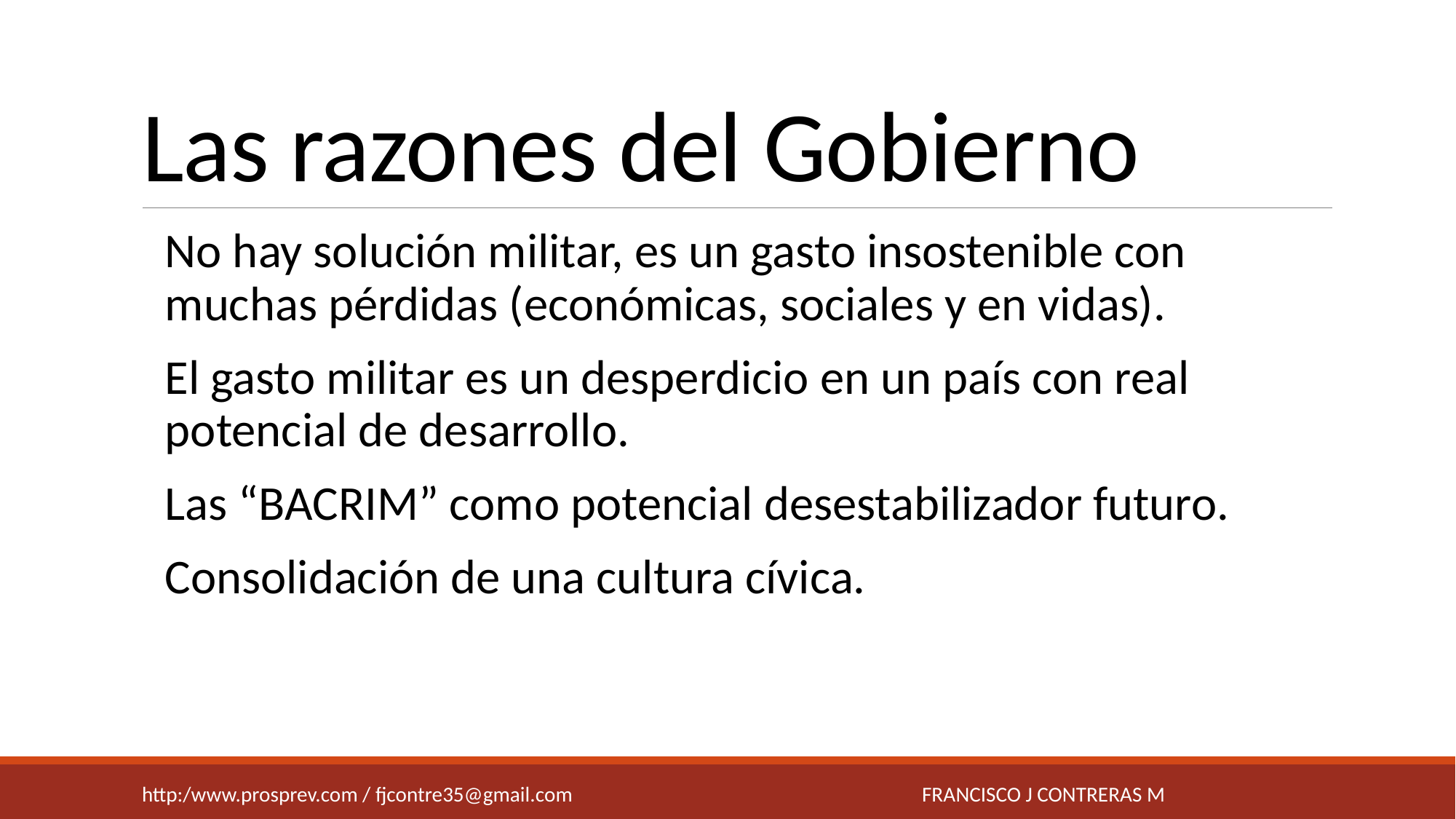

# Las razones del Gobierno
No hay solución militar, es un gasto insostenible con muchas pérdidas (económicas, sociales y en vidas).
El gasto militar es un desperdicio en un país con real potencial de desarrollo.
Las “BACRIM” como potencial desestabilizador futuro.
Consolidación de una cultura cívica.
Francisco j contreras m
http:/www.prosprev.com / fjcontre35@gmail.com